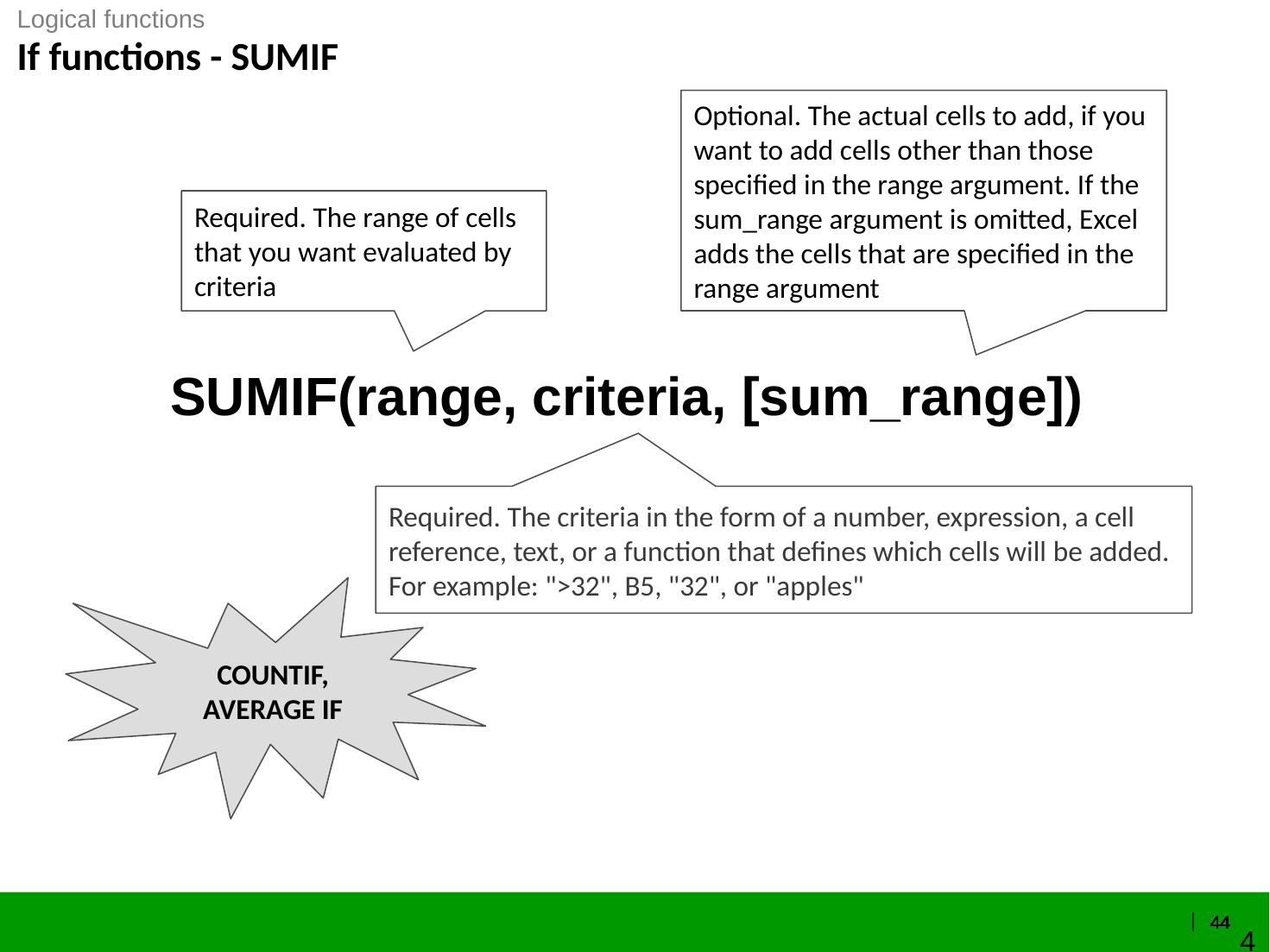

Logical functions
If functions - SUMIF
Optional. The actual cells to add, if you want to add cells other than those specified in the range argument. If the sum_range argument is omitted, Excel adds the cells that are specified in the range argument
Required. The range of cells that you want evaluated by criteria
# SUMIF(range, criteria, [sum_range])
Required. The criteria in the form of a number, expression, a cell reference, text, or a function that defines which cells will be added. For example: ">32", B5, "32", or "apples"
COUNTIF, AVERAGE IF
44